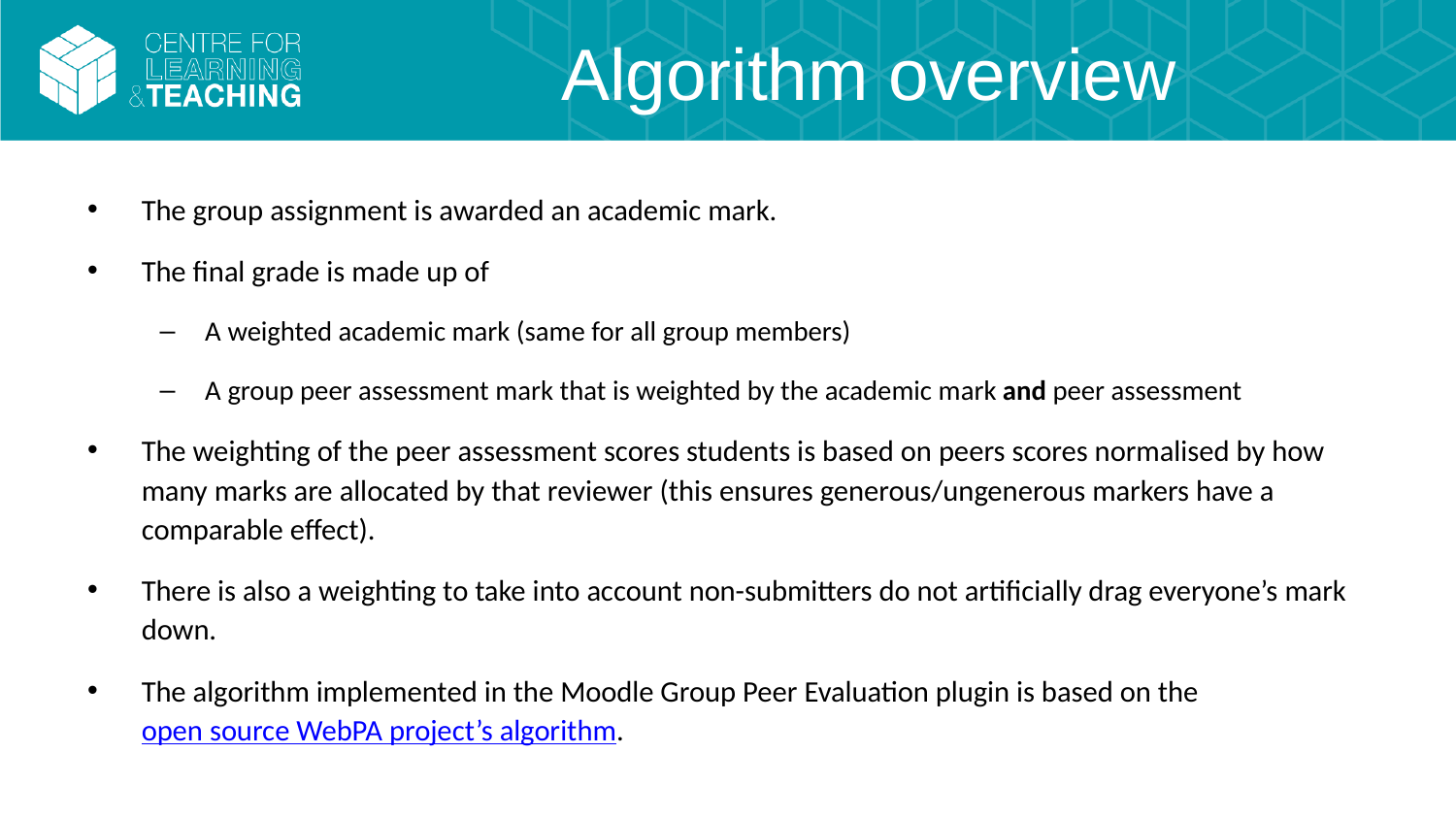

# Algorithm overview
The group assignment is awarded an academic mark.
The final grade is made up of
A weighted academic mark (same for all group members)
A group peer assessment mark that is weighted by the academic mark and peer assessment
The weighting of the peer assessment scores students is based on peers scores normalised by how many marks are allocated by that reviewer (this ensures generous/ungenerous markers have a comparable effect).
There is also a weighting to take into account non-submitters do not artificially drag everyone’s mark down.
The algorithm implemented in the Moodle Group Peer Evaluation plugin is based on the open source WebPA project’s algorithm.